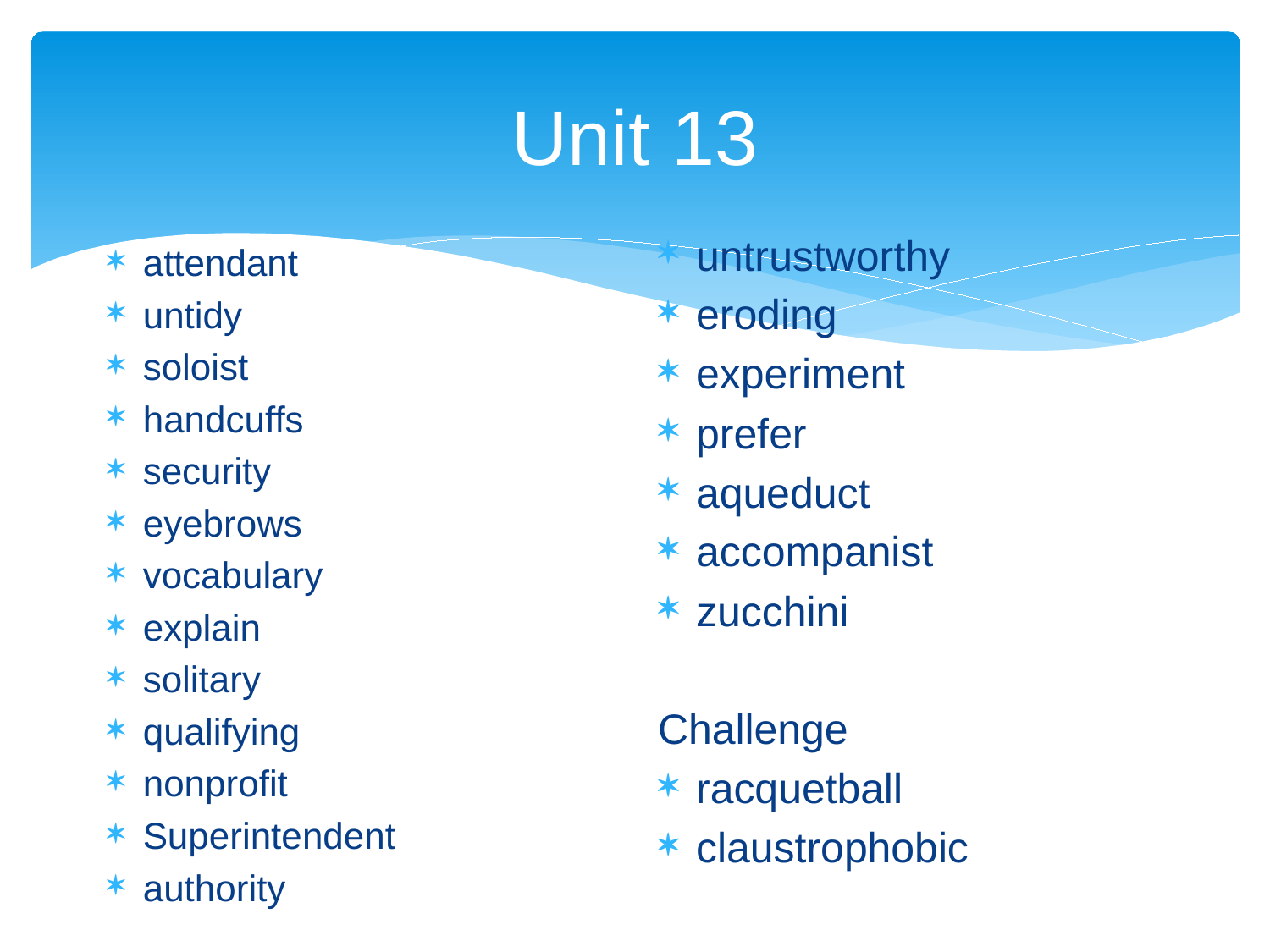

# Unit 13
untrustworthy
eroding
experiment
prefer
aqueduct
accompanist
zucchini

Challenge
racquetball
claustrophobic
attendant
untidy
soloist
handcuffs
security
eyebrows
vocabulary
explain
solitary
qualifying
nonprofit
Superintendent
authority